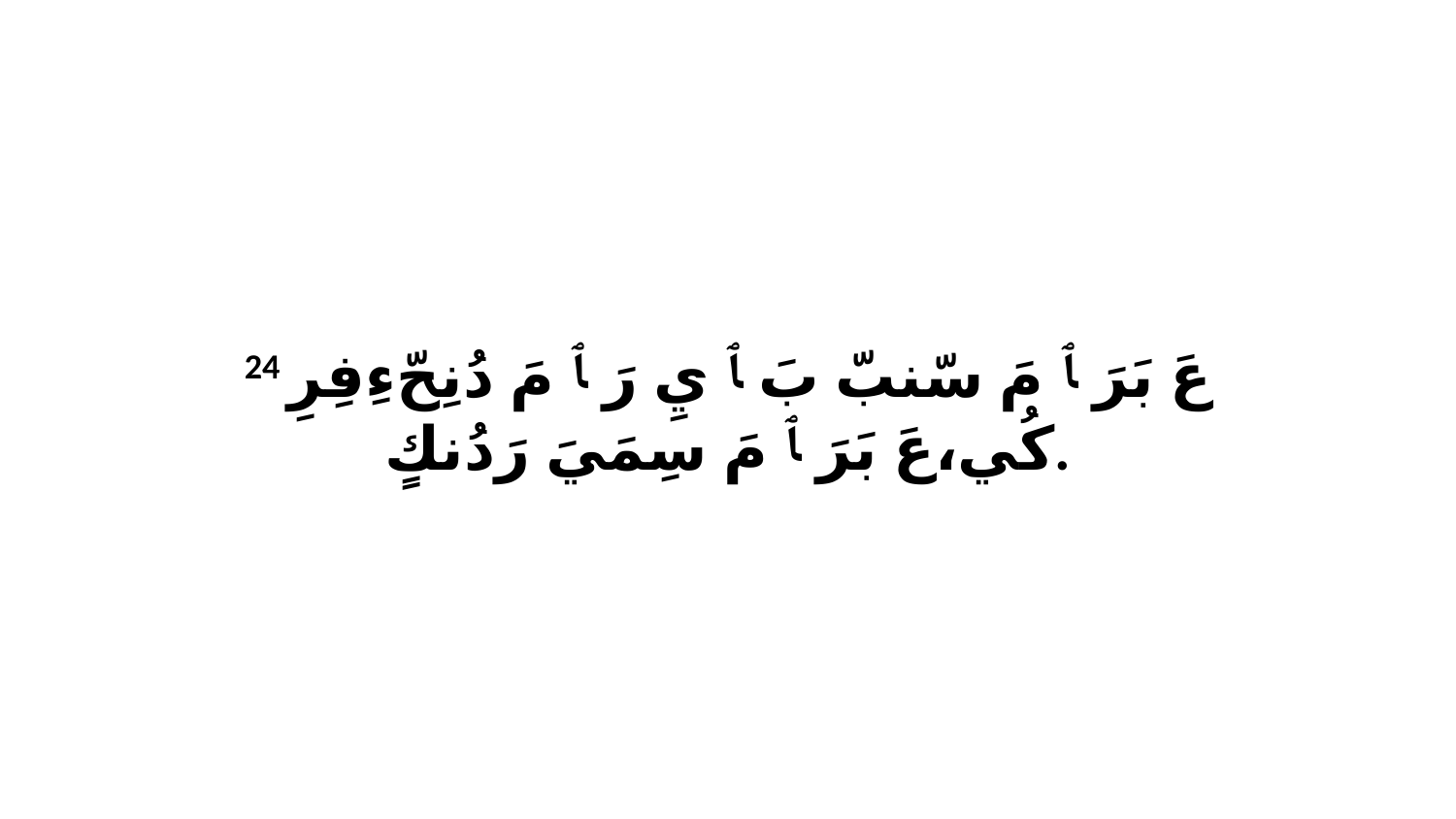

24 عَ بَرَ ﭑ مَ سّنبّ بَ ﭑ يِ رَ ﭑ مَ دُنِحّءِفِرِ كُي،عَ بَرَ ﭑ مَ سِمَيَ رَدُنكٍ.